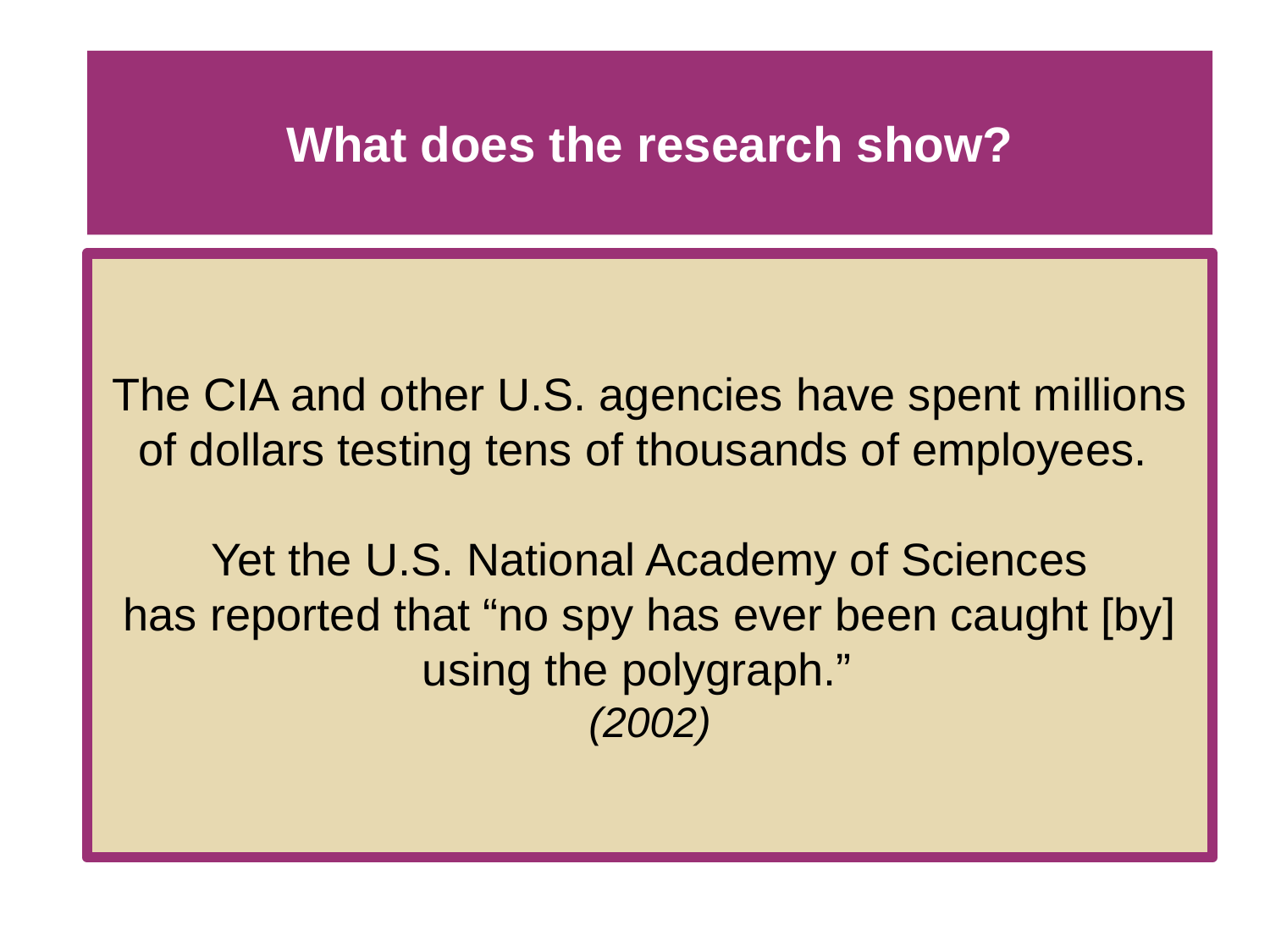

# What does the research show?
The CIA and other U.S. agencies have spent millions of dollars testing tens of thousands of employees.

Yet the U.S. National Academy of Sciences
has reported that “no spy has ever been caught [by] using the polygraph.”
(2002)